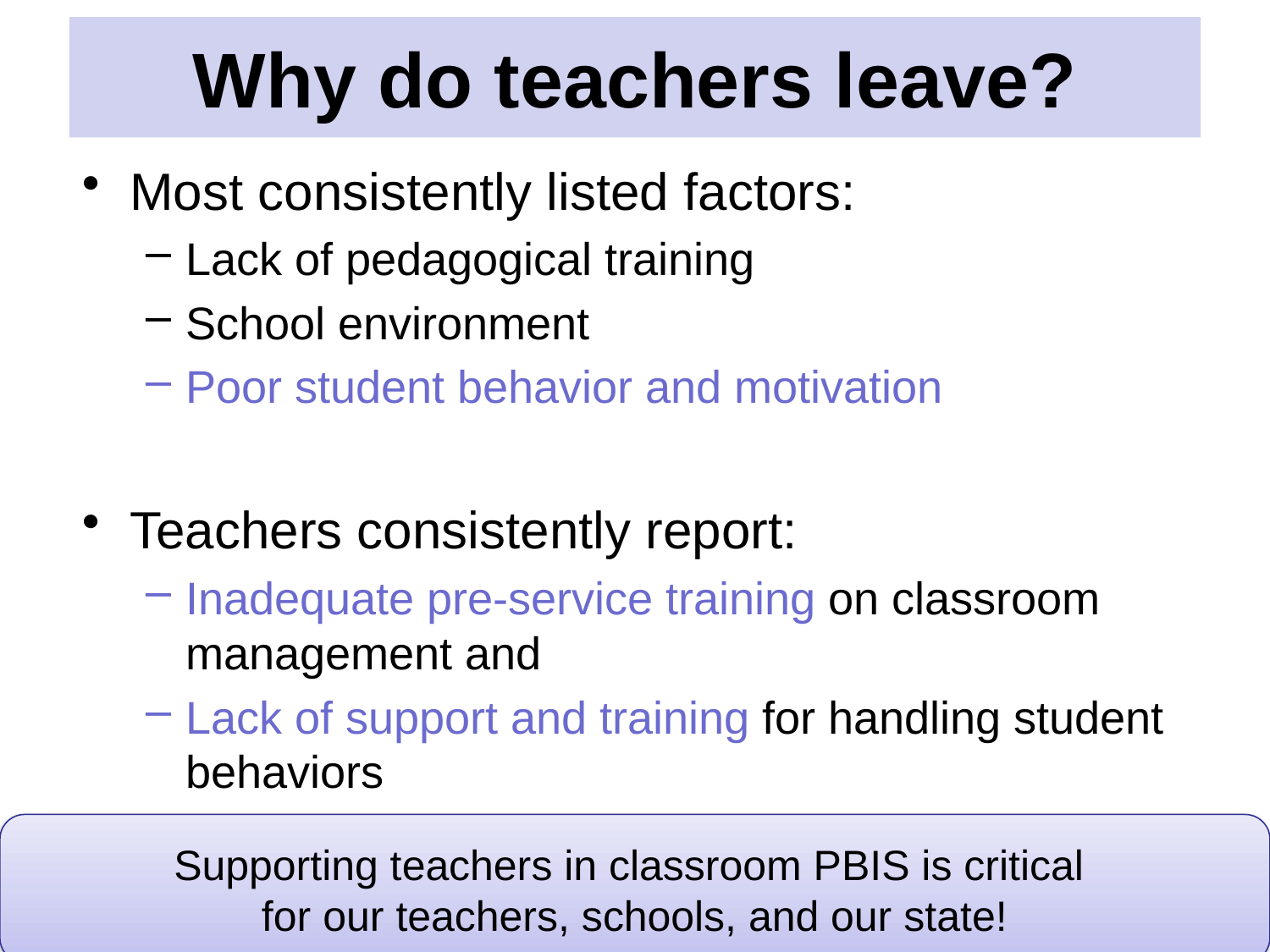

# Why do teachers leave?
Most consistently listed factors:
Lack of pedagogical training
School environment
Poor student behavior and motivation

Teachers consistently report:
Inadequate pre-service training on classroom management and
Lack of support and training for handling student behaviors

(Boyd, Grossman, Ing, Lankford, Loeb, & Wyckoff, 2011; Chesley & Jordan, 2012; Feng, 2006; Halford, 1998; Henke, Zahn, & Carroll, 2001; Ingersoll, 2001; Ingersol, Merril, May, 2012; Johnson & Birkeland, 2003; Kukla-Acevedo, 2009; Lane, Wehby, & Barton-Arwood, 2005; Luekens, Lyter, Fox, & Changler, 2004; Stough, 2006; Torres, 2012; Zabel & Zabel, 2002)
Supporting teachers in classroom PBIS is critical
for our teachers, schools, and our state!